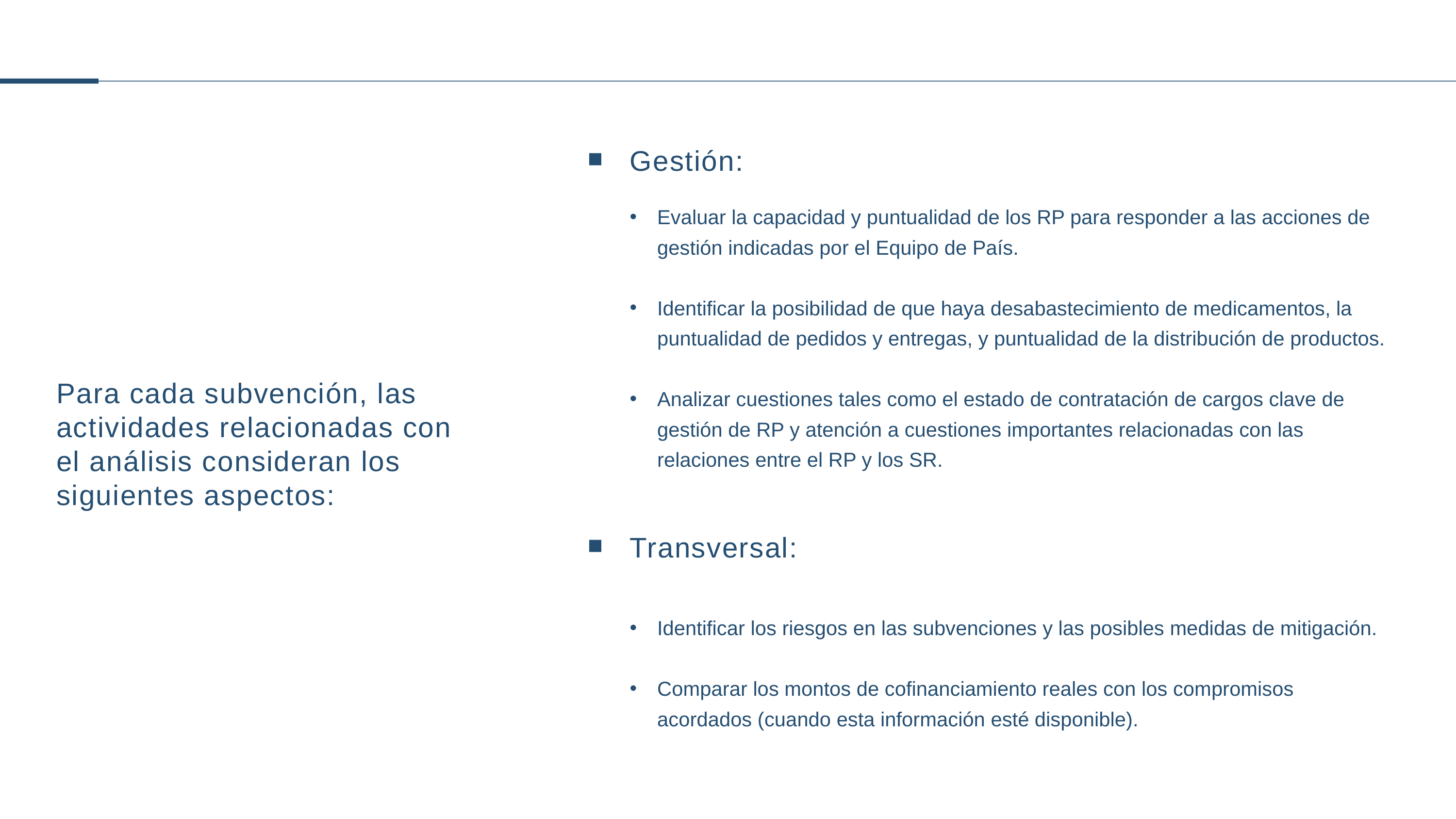

Gestión:
Evaluar la capacidad y puntualidad de los RP para responder a las acciones de gestión indicadas por el Equipo de País.

Identificar la posibilidad de que haya desabastecimiento de medicamentos, la puntualidad de pedidos y entregas, y puntualidad de la distribución de productos.

Analizar cuestiones tales como el estado de contratación de cargos clave de gestión de RP y atención a cuestiones importantes relacionadas con las relaciones entre el RP y los SR.

Para cada subvención, las actividades relacionadas con el análisis consideran los siguientes aspectos:
Transversal:
Identificar los riesgos en las subvenciones y las posibles medidas de mitigación.

Comparar los montos de cofinanciamiento reales con los compromisos acordados (cuando esta información esté disponible).